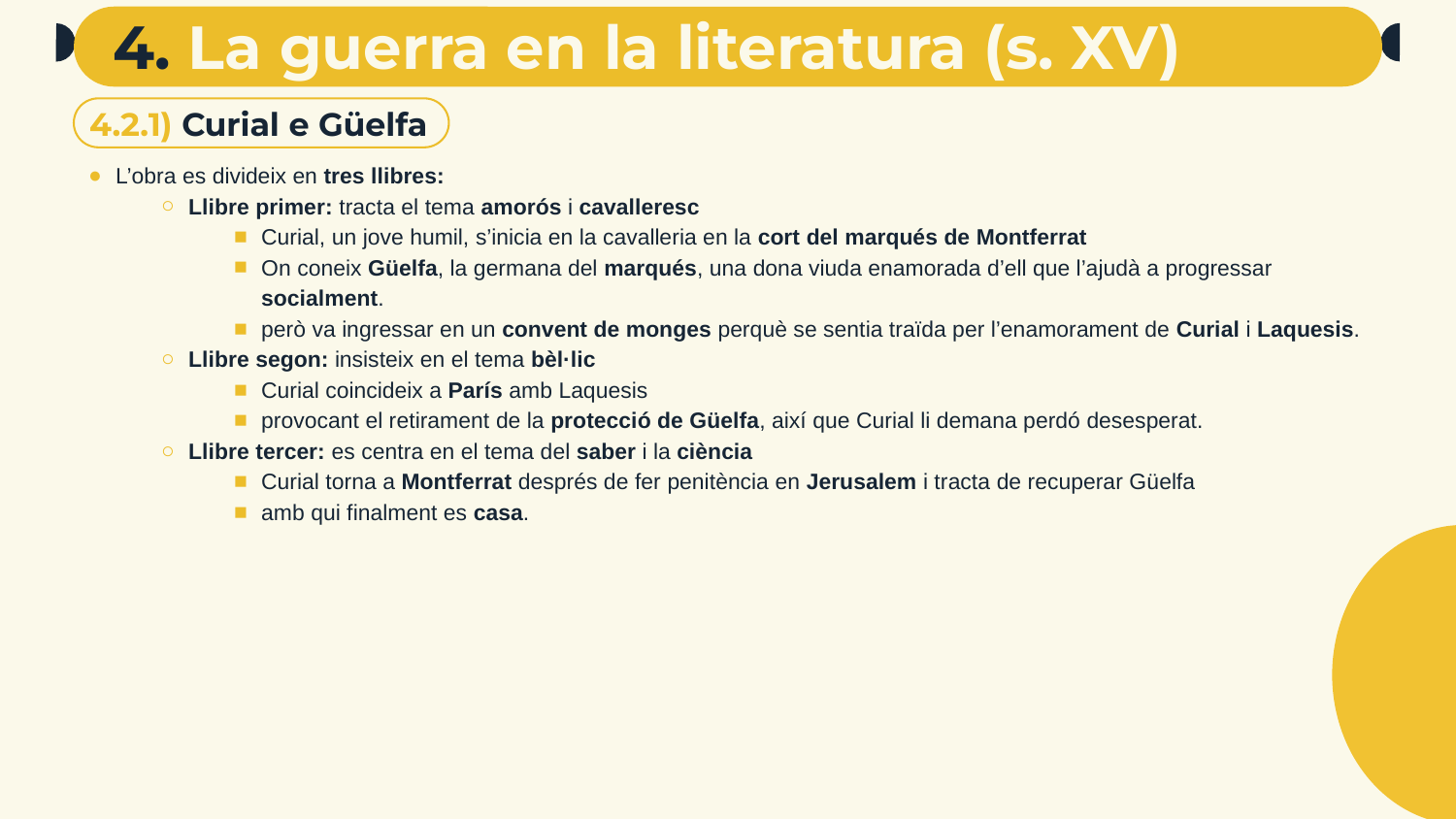

# 4. La guerra en la literatura (s. XV)

4.2.1) Curial e Güelfa

L’obra es divideix en tres llibres:
Llibre primer: tracta el tema amorós i cavalleresc
Curial, un jove humil, s’inicia en la cavalleria en la cort del marqués de Montferrat
On coneix Güelfa, la germana del marqués, una dona viuda enamorada d’ell que l’ajudà a progressar socialment.
però va ingressar en un convent de monges perquè se sentia traïda per l’enamorament de Curial i Laquesis.
Llibre segon: insisteix en el tema bèl·lic
Curial coincideix a París amb Laquesis
provocant el retirament de la protecció de Güelfa, així que Curial li demana perdó desesperat.
Llibre tercer: es centra en el tema del saber i la ciència
Curial torna a Montferrat després de fer penitència en Jerusalem i tracta de recuperar Güelfa
amb qui finalment es casa.